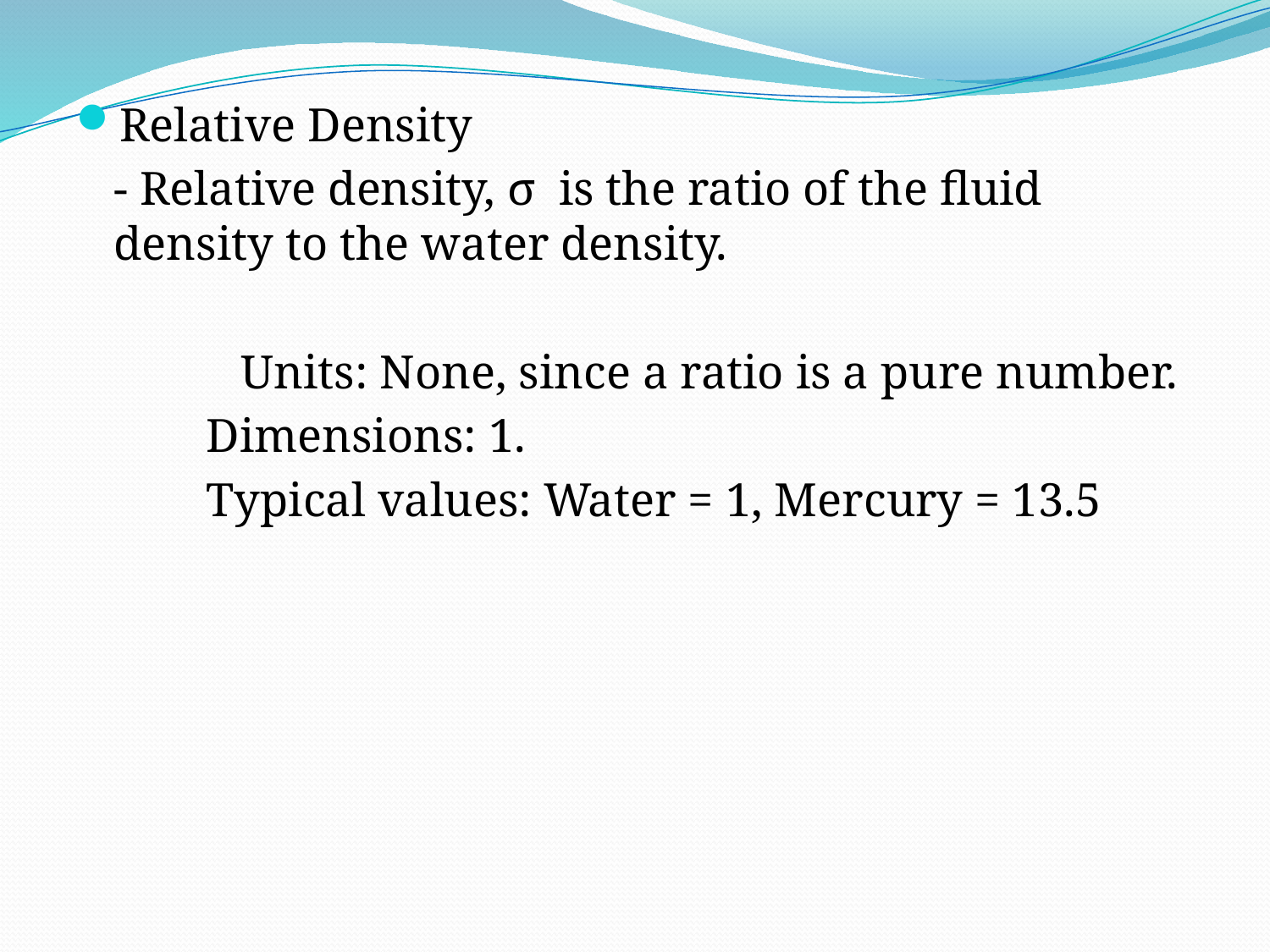

Relative Density
	- Relative density, σ  is the ratio of the fluid density to the water density.

		Units: None, since a ratio is a pure number.
           Dimensions: 1.
           Typical values: Water = 1, Mercury = 13.5